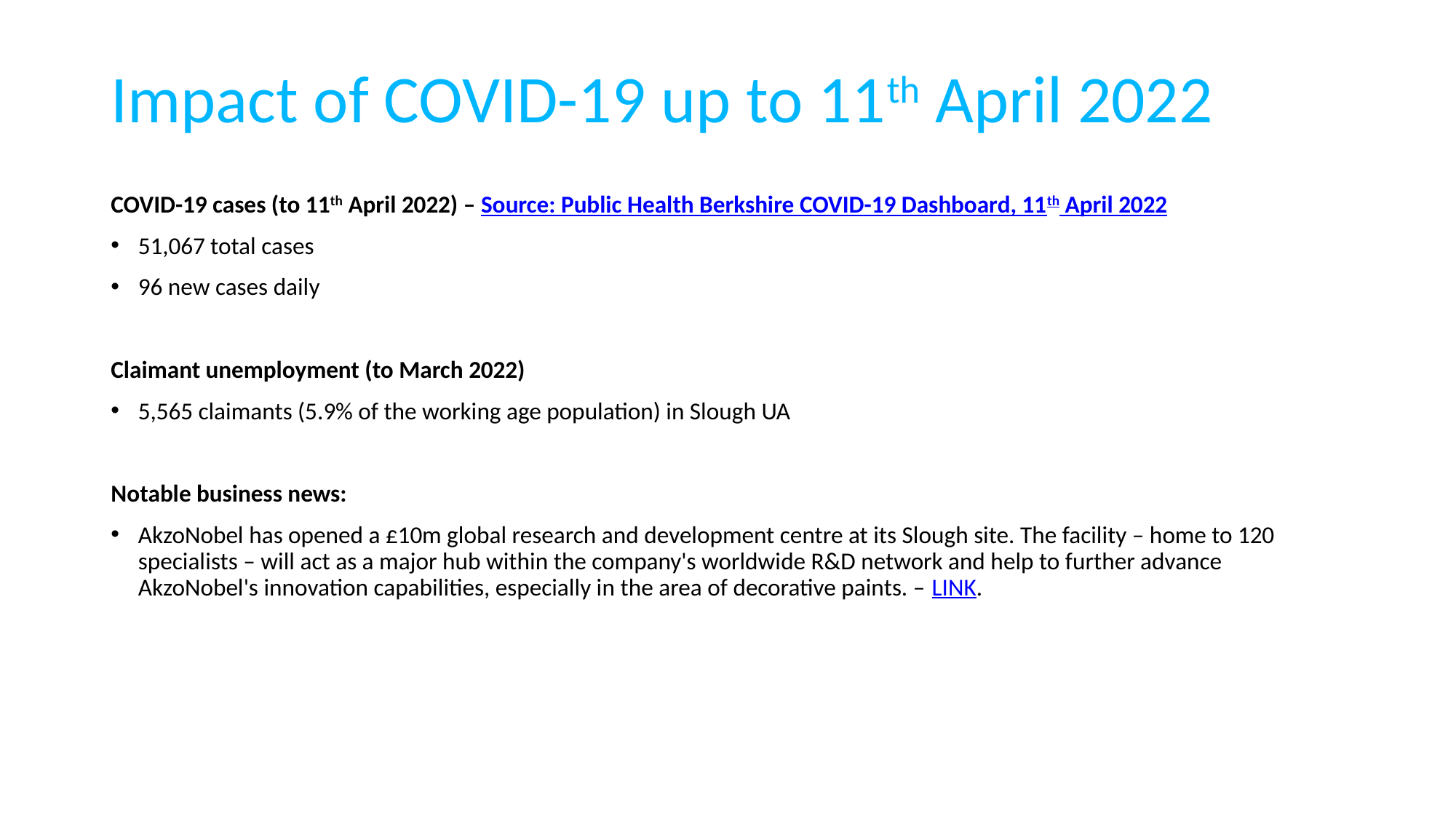

# Impact of COVID-19 up to 11th April 2022
COVID-19 cases (to 11th April 2022) – Source: Public Health Berkshire COVID-19 Dashboard, 11th April 2022
51,067 total cases
96 new cases daily

Claimant unemployment (to March 2022)
5,565 claimants (5.9% of the working age population) in Slough UA

Notable business news:
AkzoNobel has opened a £10m global research and development centre at its Slough site. The facility – home to 120 specialists – will act as a major hub within the company's worldwide R&D network and help to further advance AkzoNobel's innovation capabilities, especially in the area of decorative paints. – LINK.